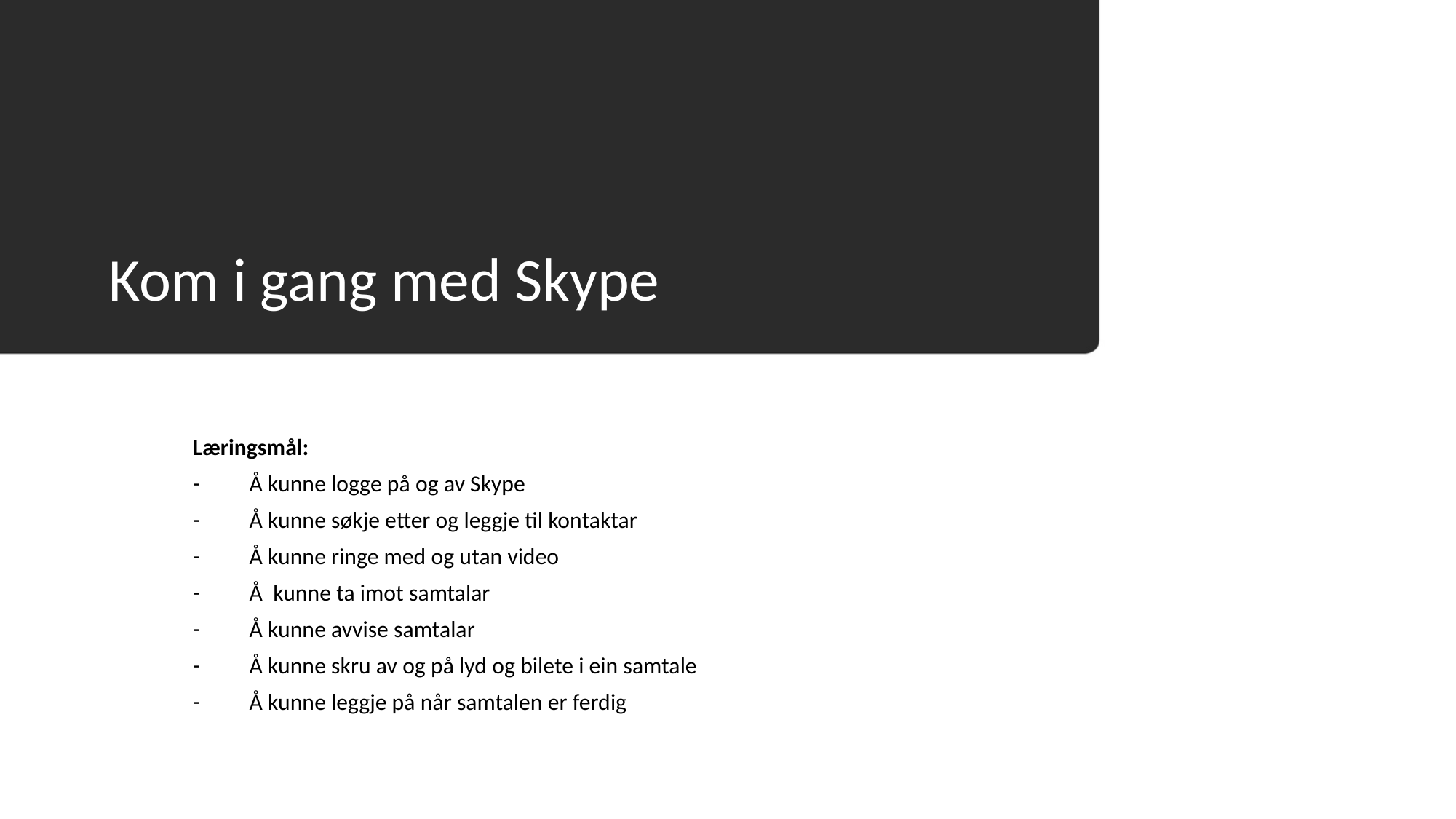

# Kom i gang med Skype
Læringsmål:
Å kunne logge på og av Skype
Å kunne søkje etter og leggje til kontaktar
Å kunne ringe med og utan video
Å  kunne ta imot samtalar
Å kunne avvise samtalar
Å kunne skru av og på lyd og bilete i ein samtale
Å kunne leggje på når samtalen er ferdig